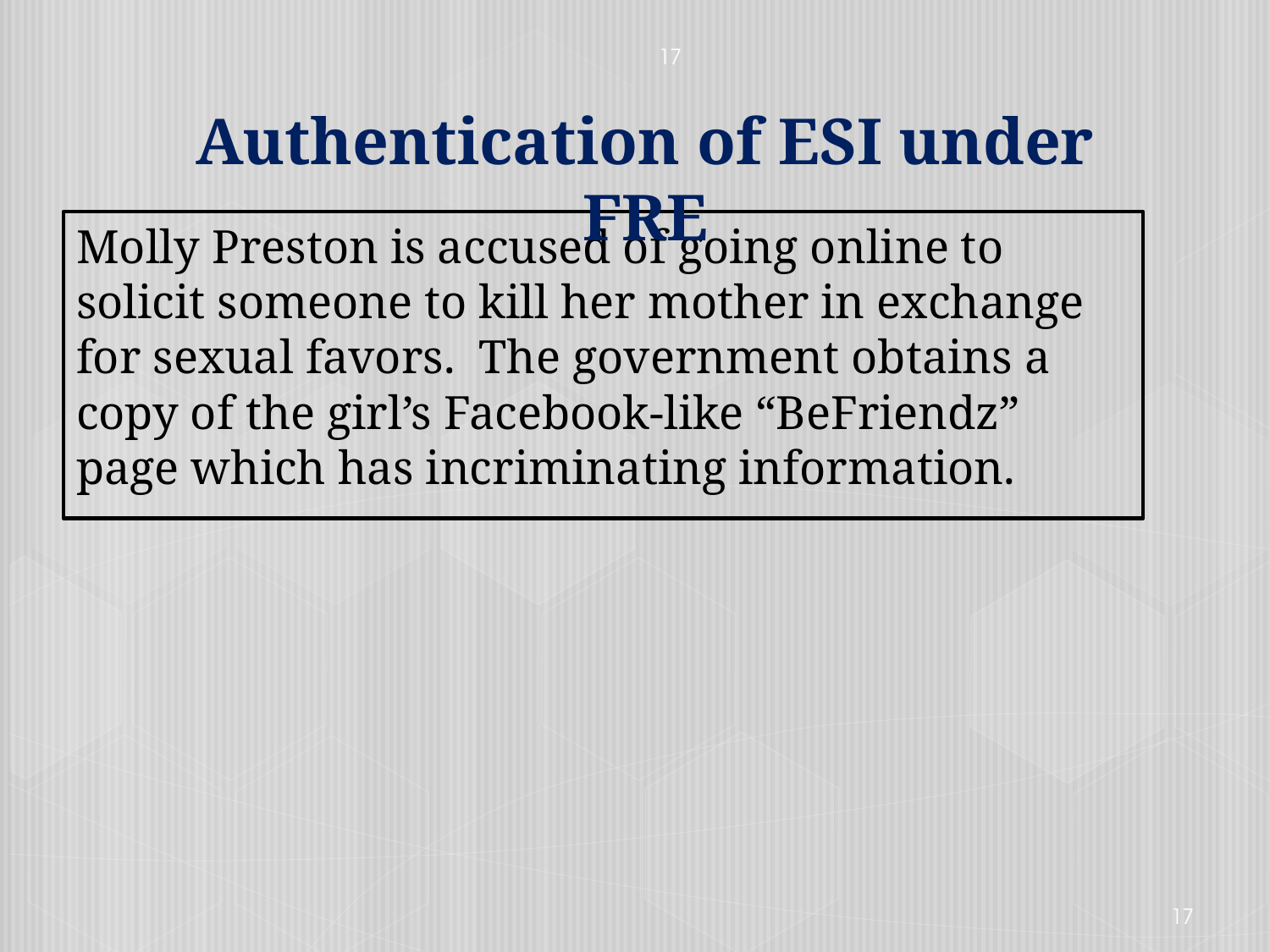

17
Authentication of ESI under FRE
#
Molly Preston is accused of going online to solicit someone to kill her mother in exchange for sexual favors.  The government obtains a copy of the girl’s Facebook-like “BeFriendz” page which has incriminating information.
17